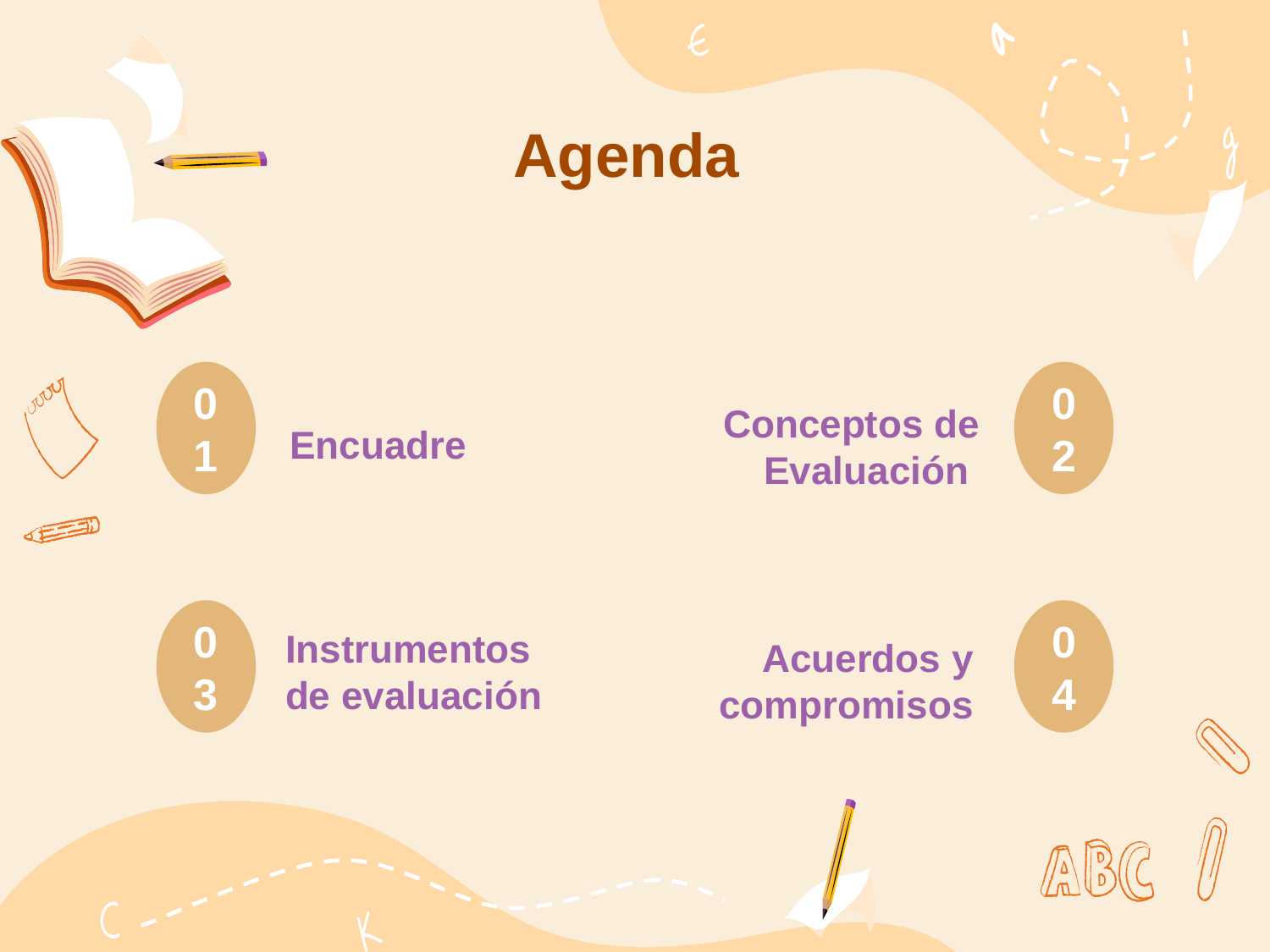

# Agenda

01
02
Encuadre
Conceptos de Evaluación

04
03
Instrumentos de evaluación
Acuerdos y compromisos